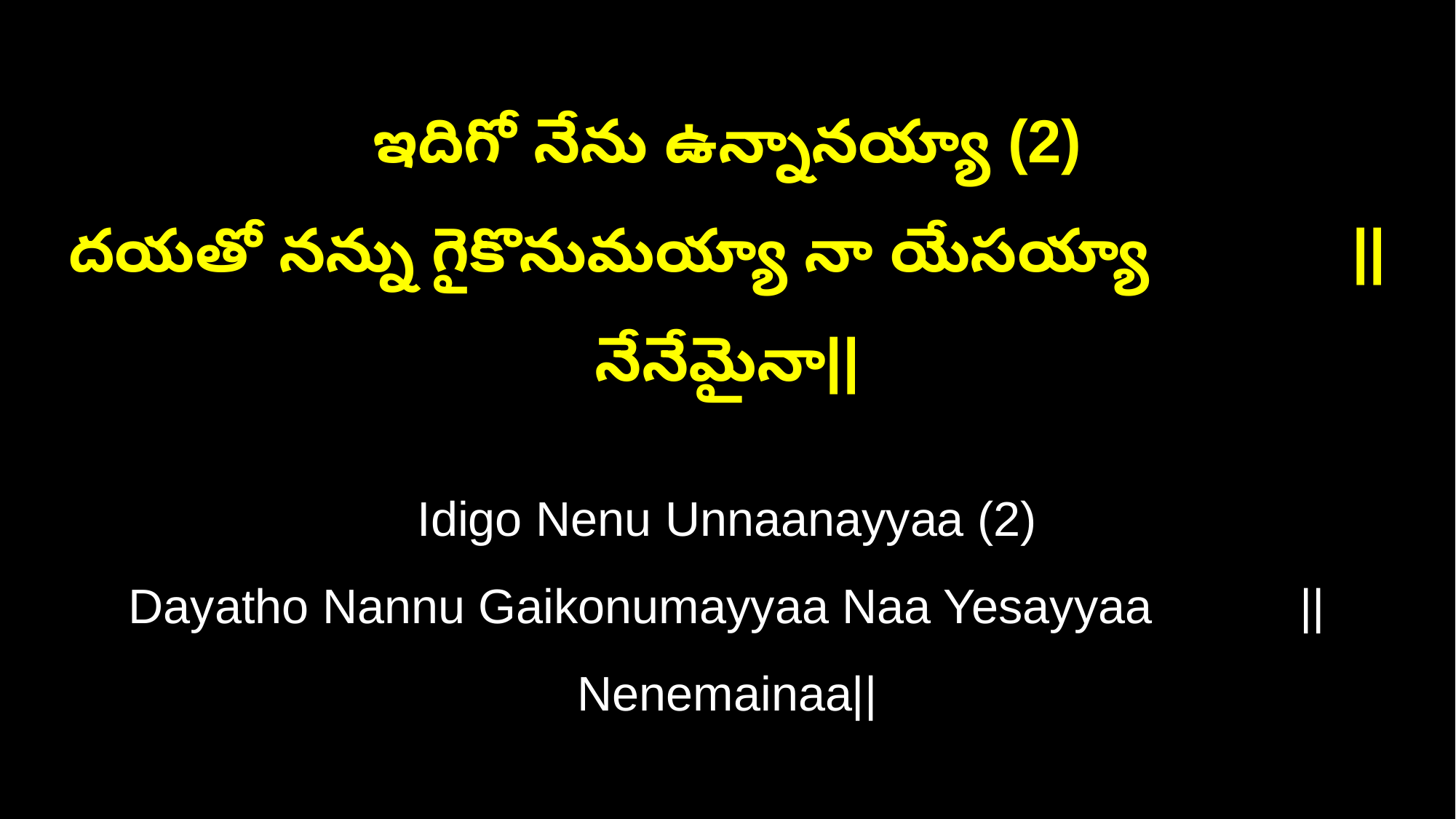

ఇదిగో నేను ఉన్నానయ్యా (2)
దయతో నన్ను గైకొనుమయ్యా నా యేసయ్యా            ||నేనేమైనా||
Idigo Nenu Unnaanayyaa (2)
Dayatho Nannu Gaikonumayyaa Naa Yesayyaa           ||Nenemainaa||